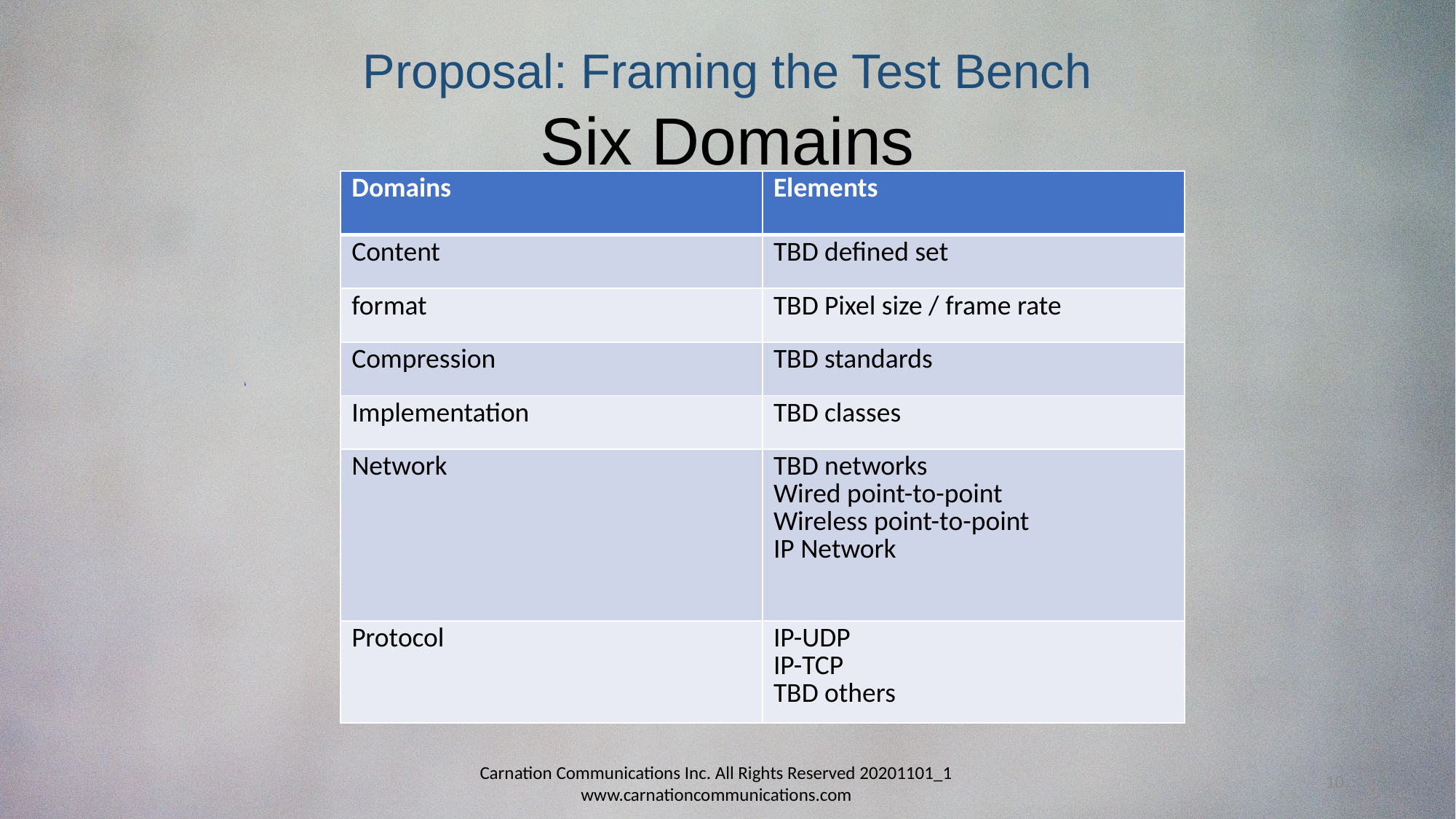

Proposal: Framing the Test Bench
Six Domains
| Domains | Elements |
| --- | --- |
| Content | TBD defined set |
| format | TBD Pixel size / frame rate |
| Compression | TBD standards |
| Implementation | TBD classes |
| Network | TBD networks Wired point-to-point Wireless point-to-point IP Network |
| Protocol | IP-UDP IP-TCP TBD others |
10
Carnation Communications Inc. All Rights Reserved 20201101_1 www.carnationcommunications.com